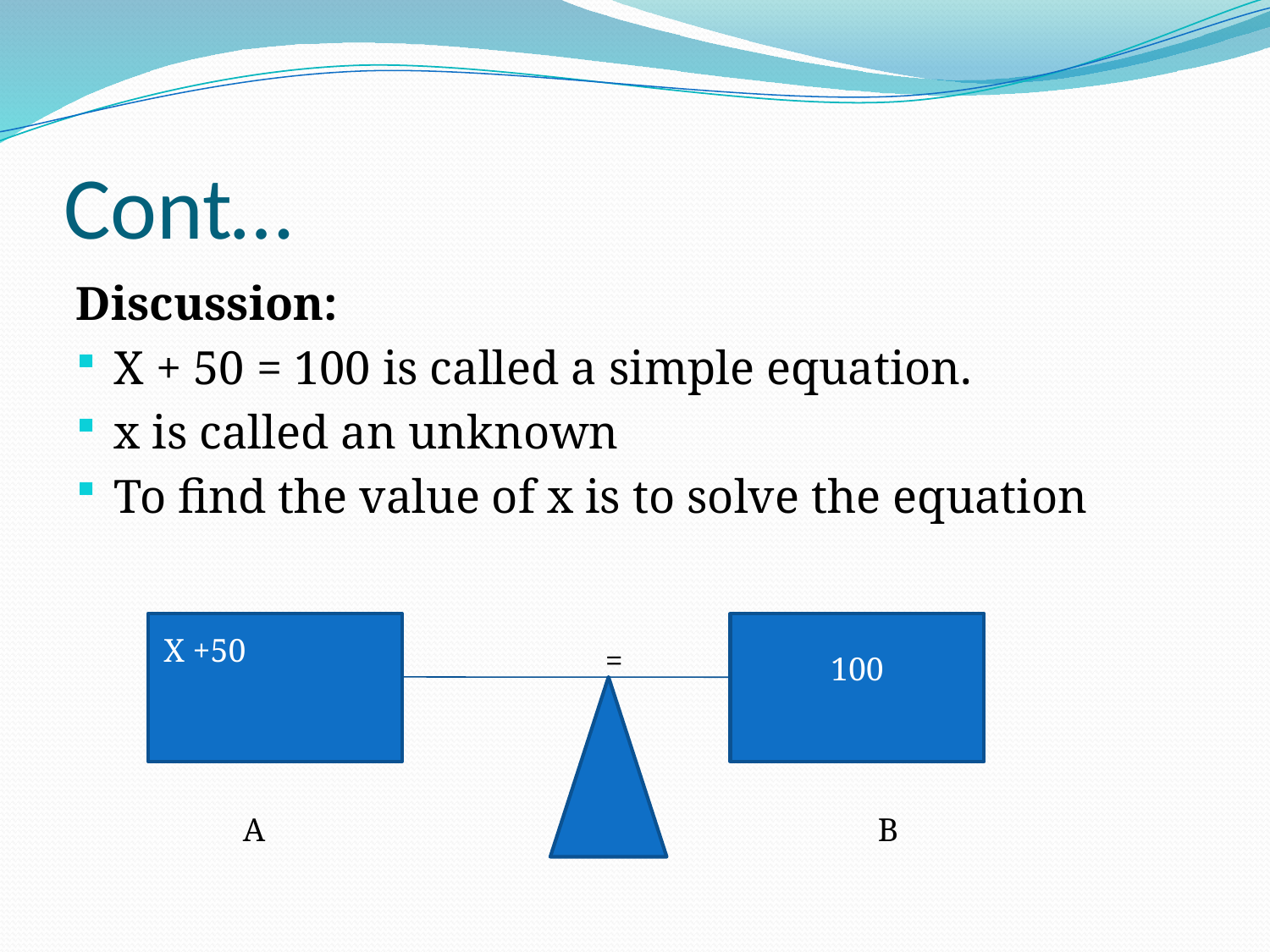

# Cont…
Discussion:
X + 50 = 100 is called a simple equation.
x is called an unknown
To find the value of x is to solve the equation

X +50

100

         =

 A

 B